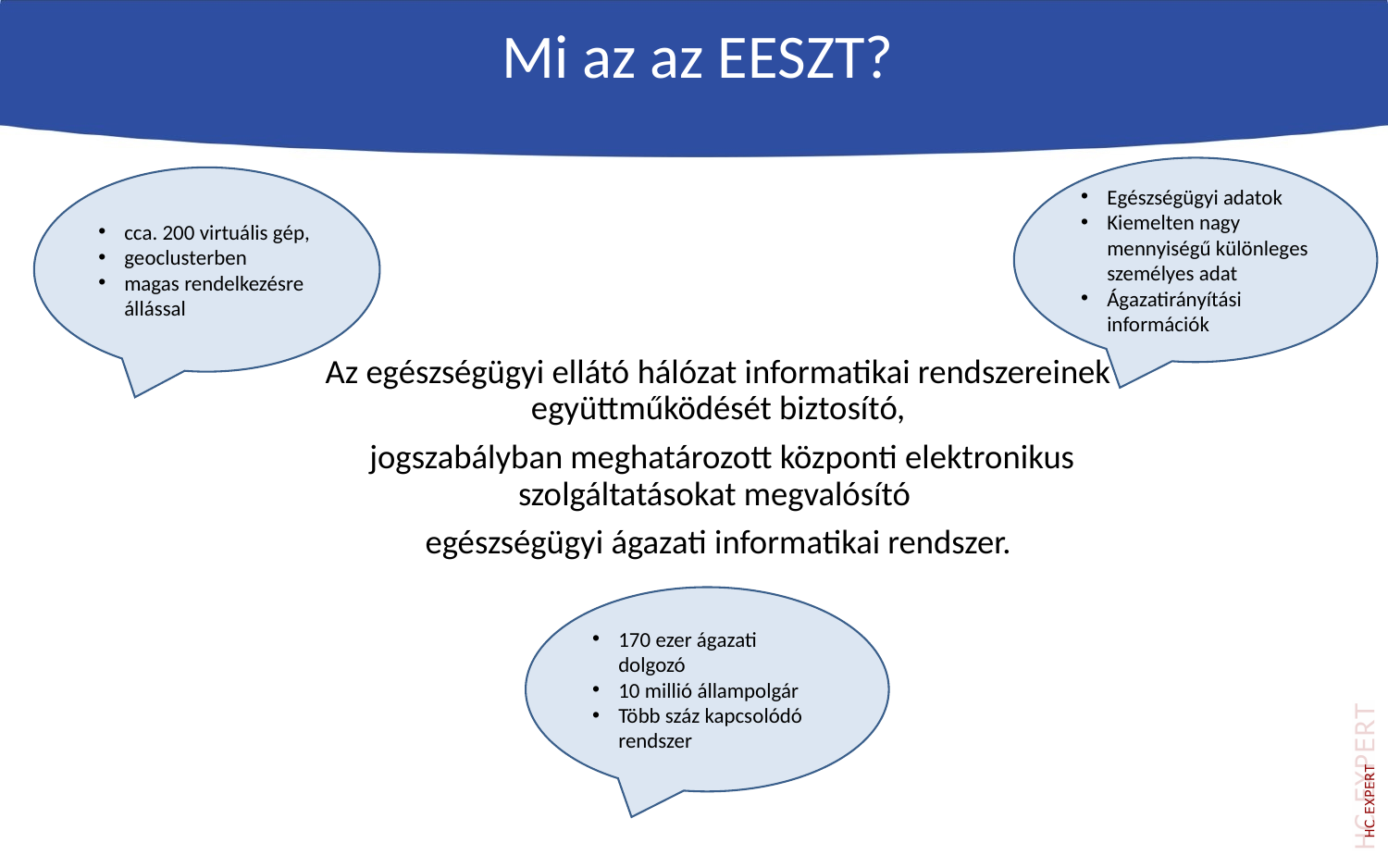

Mi az az EESZT?
Egészségügyi adatok
Kiemelten nagy mennyiségű különleges személyes adat
Ágazatirányítási információk
cca. 200 virtuális gép,
geoclusterben
magas rendelkezésre állással
Az egészségügyi ellátó hálózat informatikai rendszereinek együttműködését biztosító,
 jogszabályban meghatározott központi elektronikus szolgáltatásokat megvalósító
egészségügyi ágazati informatikai rendszer.

170 ezer ágazati dolgozó
10 millió állampolgár
Több száz kapcsolódó rendszer